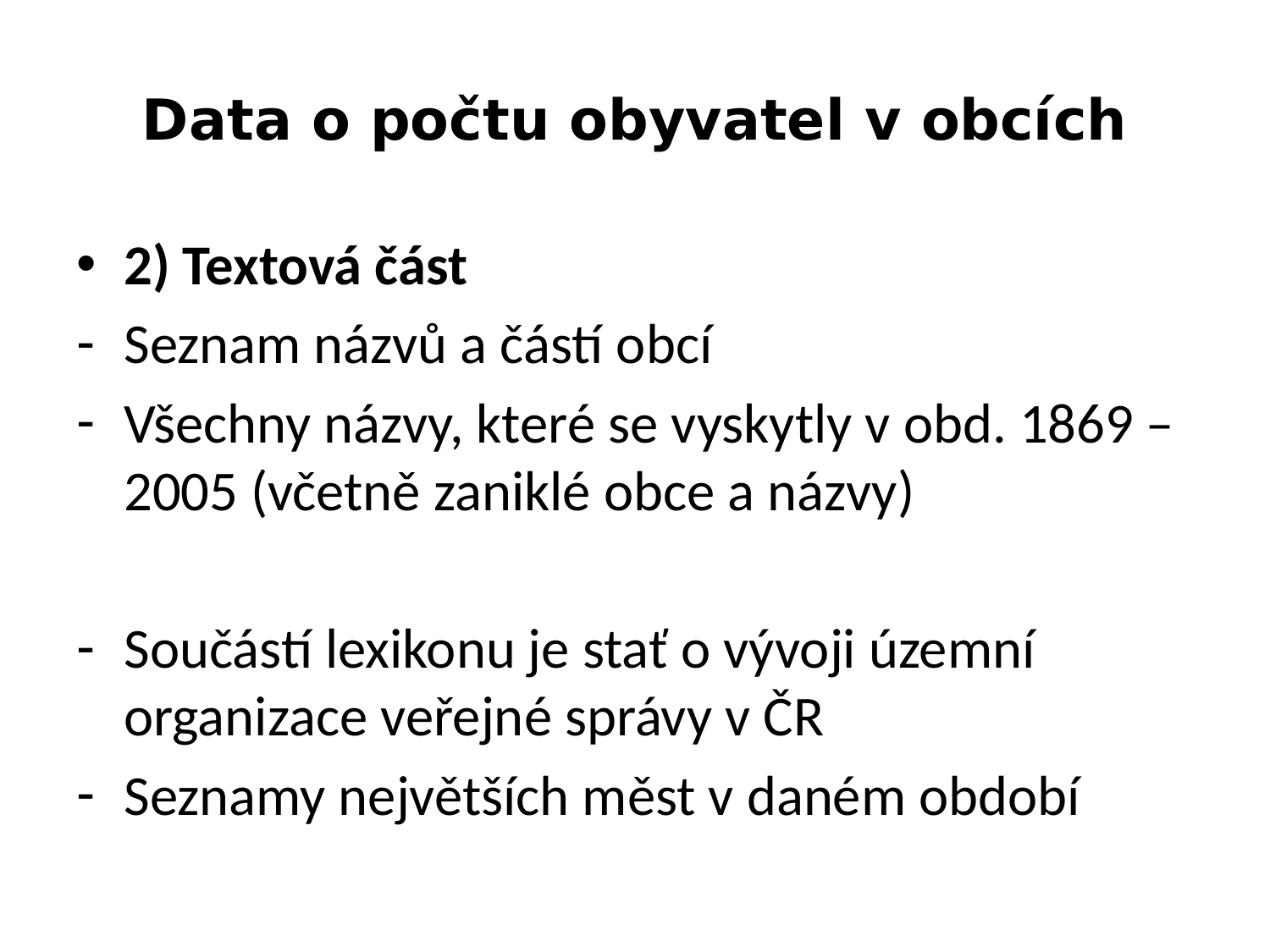

# Data o počtu obyvatel v obcích
2) Textová část
Seznam názvů a částí obcí
Všechny názvy, které se vyskytly v obd. 1869 – 2005 (včetně zaniklé obce a názvy)

Součástí lexikonu je stať o vývoji územní organizace veřejné správy v ČR
Seznamy největších měst v daném období